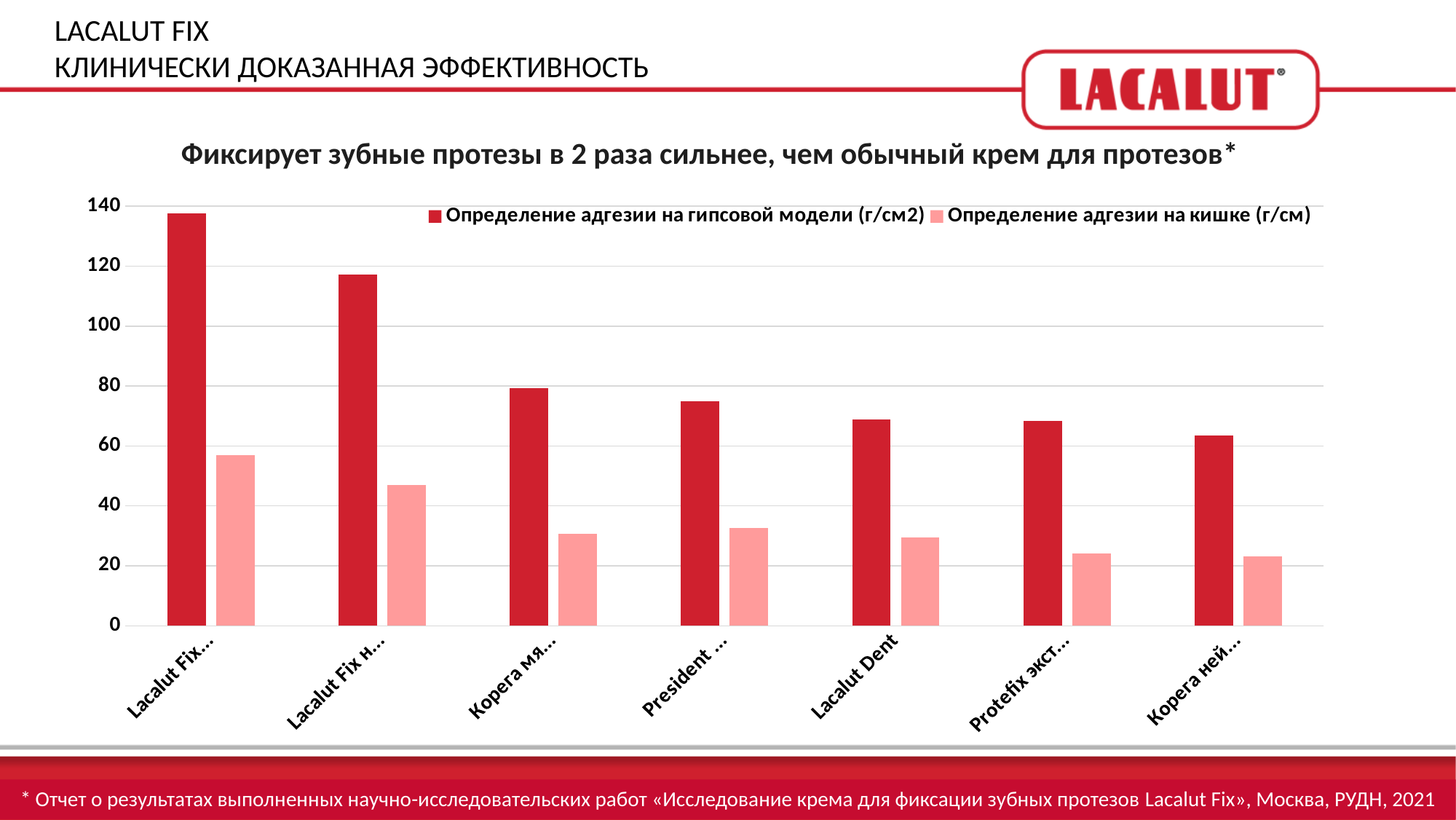

LACALUT FIX
КЛИНИЧЕСКИ ДОКАЗАННАЯ ЭФФЕКТИВНОСТЬ
Фиксирует зубные протезы в 2 раза сильнее, чем обычный крем для протезов*

### Chart

| Category | Определение адгезии на гипсовой модели (г/см2) | Определение адгезии на кишке (г/см) |
|---|---|---|
| Lacalut Fix мятный | 137.59 | 56.99 |
| Lacalut Fix нейтральный | 117.28 | 46.98 |
| Корега мятный | 79.24 | 30.69 |
| President мятный | 74.87 | 32.61 |
| Lacalut Dent | 68.93 | 29.54 |
| Protefix экстра-сильный | 68.29 | 24.06 |
| Корега нейтральный | 63.47 | 23.17 |
* Отчет о результатах выполненных научно-исследовательских работ «Исследование крема для фиксации зубных протезов Lacalut Fix», Москва, РУДН, 2021